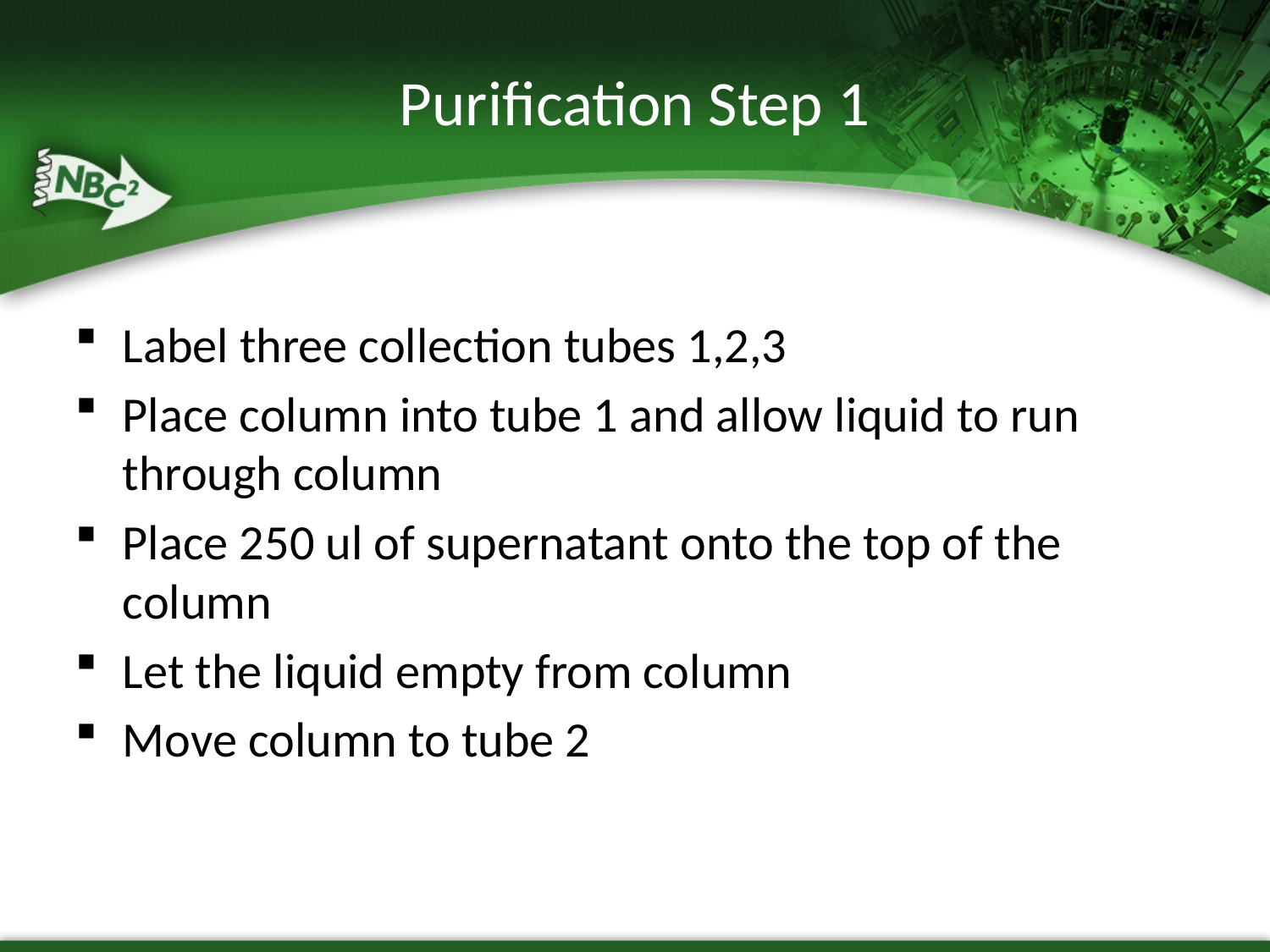

# Purification Step 1
Label three collection tubes 1,2,3
Place column into tube 1 and allow liquid to run through column
Place 250 ul of supernatant onto the top of the column
Let the liquid empty from column
Move column to tube 2